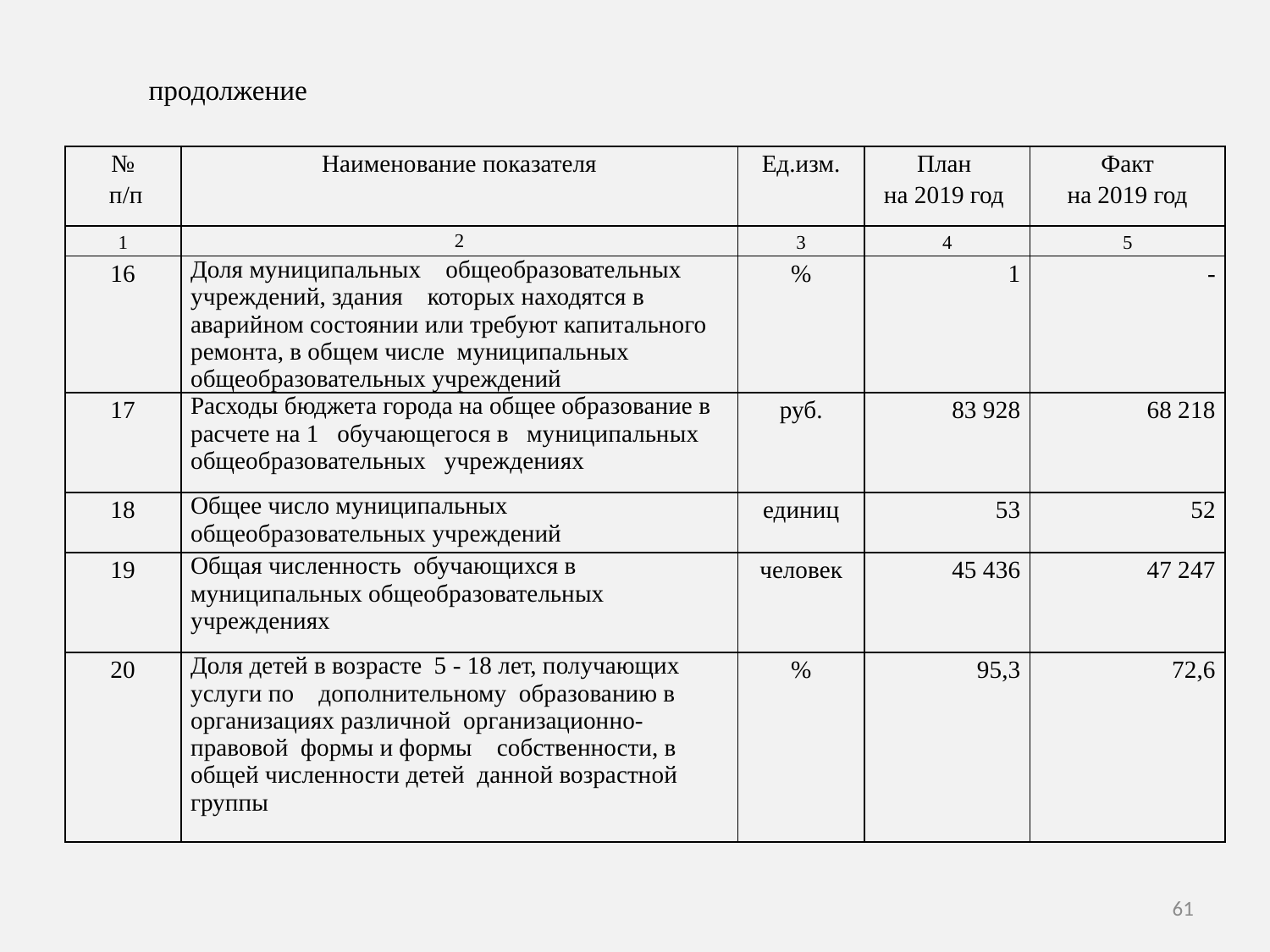

продолжение
| № п/п | Наименование показателя | Ед.изм. | План на 2019 год | Факт на 2019 год |
| --- | --- | --- | --- | --- |
| 1 | 2 | 3 | 4 | 5 |
| 16 | Доля муниципальных общеобразовательных учреждений, здания которых находятся в аварийном состоянии или требуют капитального ремонта, в общем числе муниципальных общеобразовательных учреждений | % | 1 | - |
| 17 | Расходы бюджета города на общее образование в расчете на 1 обучающегося в муниципальных общеобразовательных учреждениях | руб. | 83 928 | 68 218 |
| 18 | Общее число муниципальных общеобразовательных учреждений | единиц | 53 | 52 |
| 19 | Общая численность обучающихся в муниципальных общеобразовательных учреждениях | человек | 45 436 | 47 247 |
| 20 | Доля детей в возрасте 5 - 18 лет, получающих услуги по дополнительному образованию в организациях различной организационно-правовой формы и формы собственности, в общей численности детей данной возрастной группы | % | 95,3 | 72,6 |
61